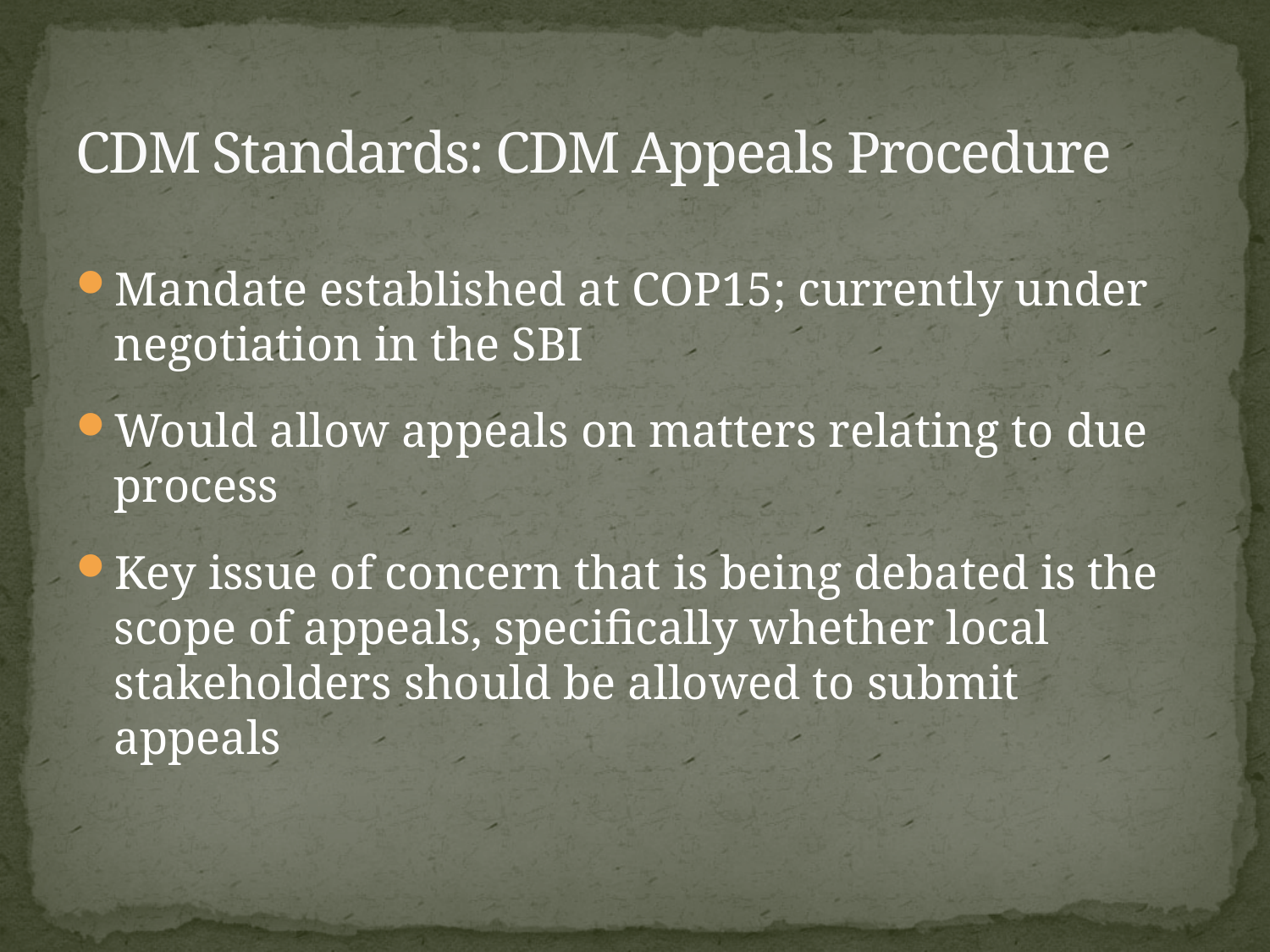

# CDM Standards: CDM Appeals Procedure
Mandate established at COP15; currently under negotiation in the SBI
Would allow appeals on matters relating to due process
Key issue of concern that is being debated is the scope of appeals, specifically whether local stakeholders should be allowed to submit appeals